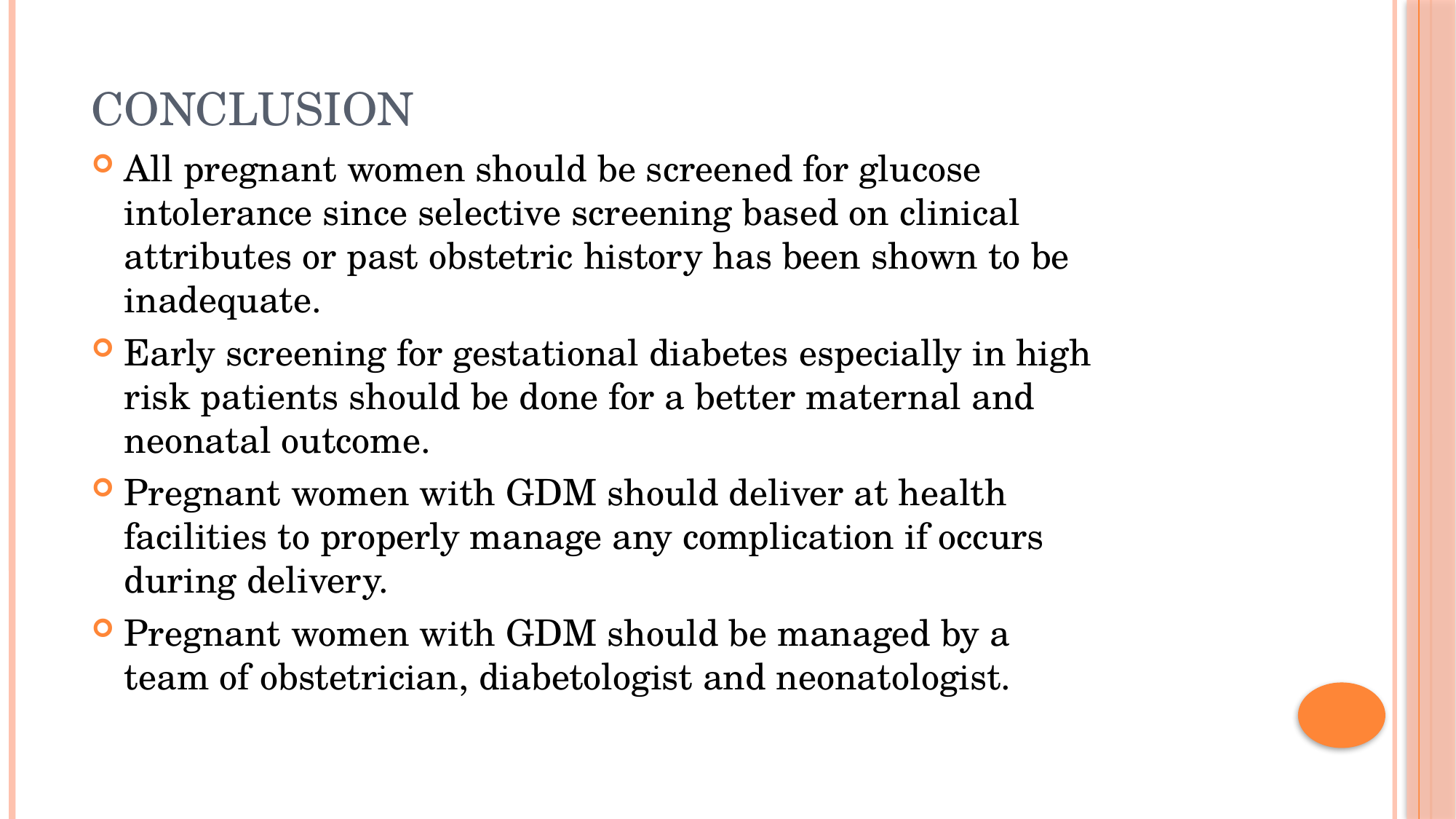

# CONCLUSION
All pregnant women should be screened for glucose intolerance since selective screening based on clinical attributes or past obstetric history has been shown to be inadequate.
Early screening for gestational diabetes especially in high risk patients should be done for a better maternal and neonatal outcome.
Pregnant women with GDM should deliver at health facilities to properly manage any complication if occurs during delivery.
Pregnant women with GDM should be managed by a team of obstetrician, diabetologist and neonatologist.